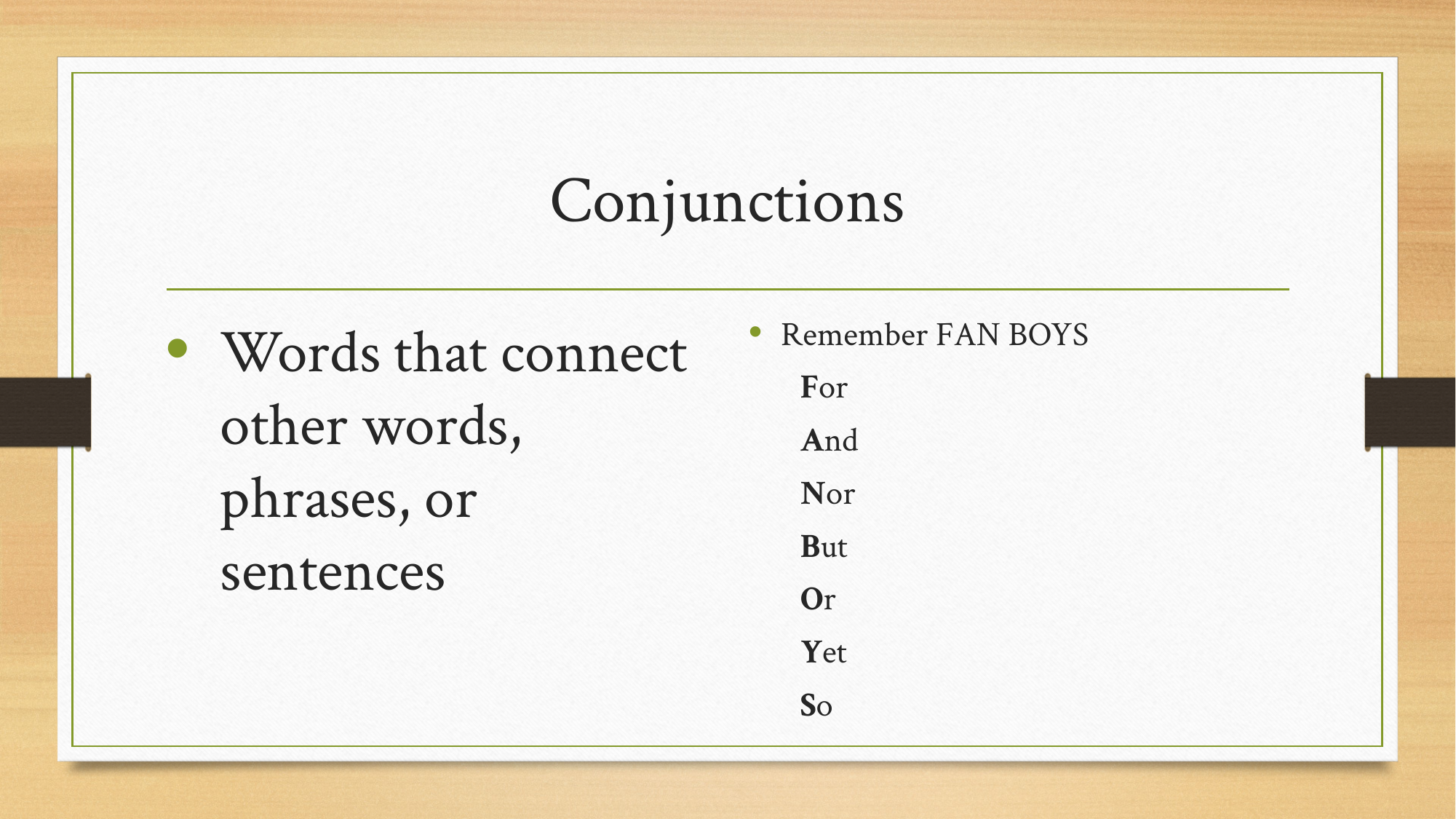

# Conjunctions
Remember FAN BOYS
For
And
Nor
But
Or
Yet
So

Words that connect other words, phrases, or sentences